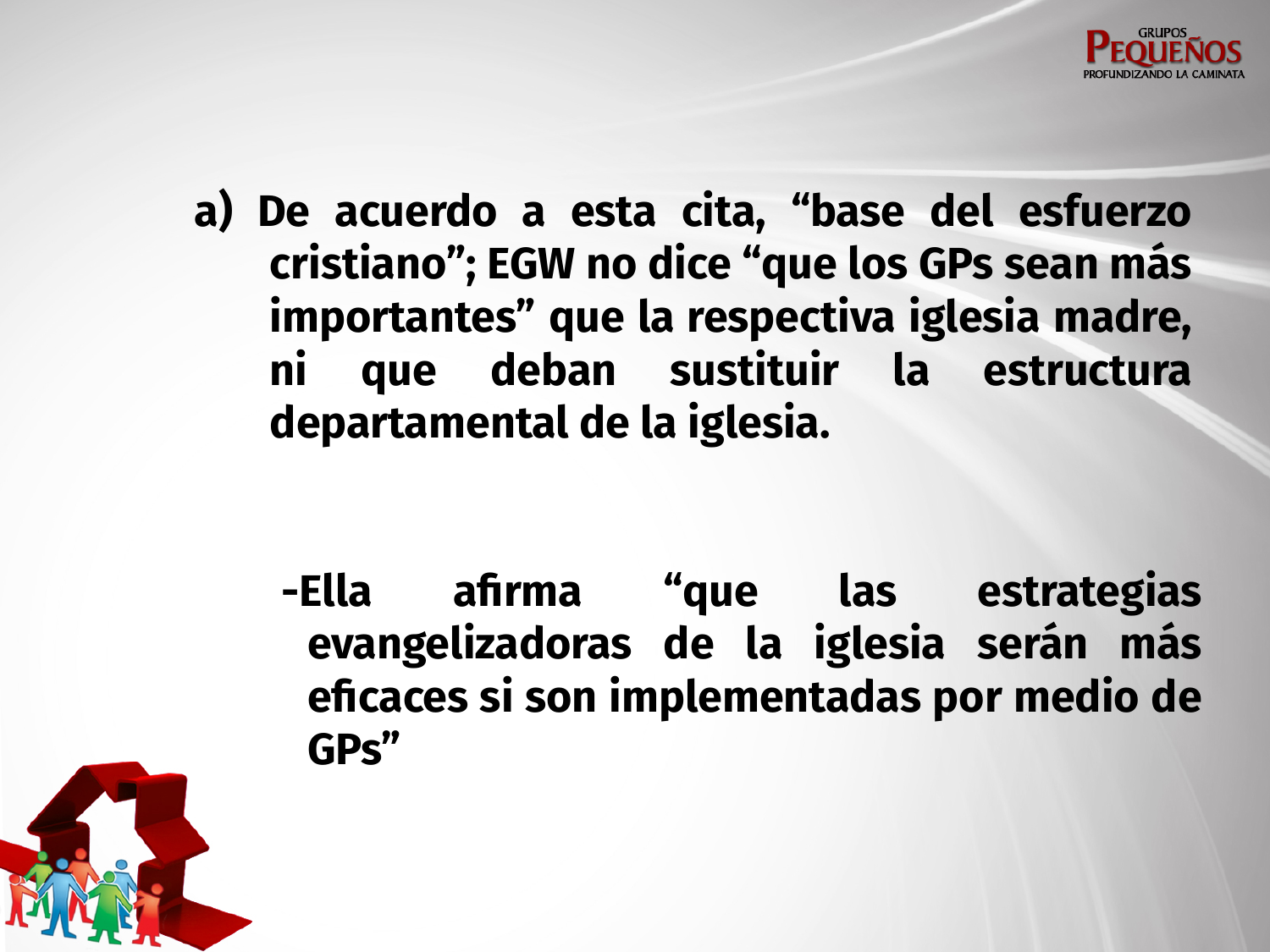

a) De acuerdo a esta cita, “base del esfuerzo cristiano”; EGW no dice “que los GPs sean más importantes” que la respectiva iglesia madre, ni que deban sustituir la estructura departamental de la iglesia.
-Ella afirma “que las estrategias evangelizadoras de la iglesia serán más eficaces si son implementadas por medio de GPs”